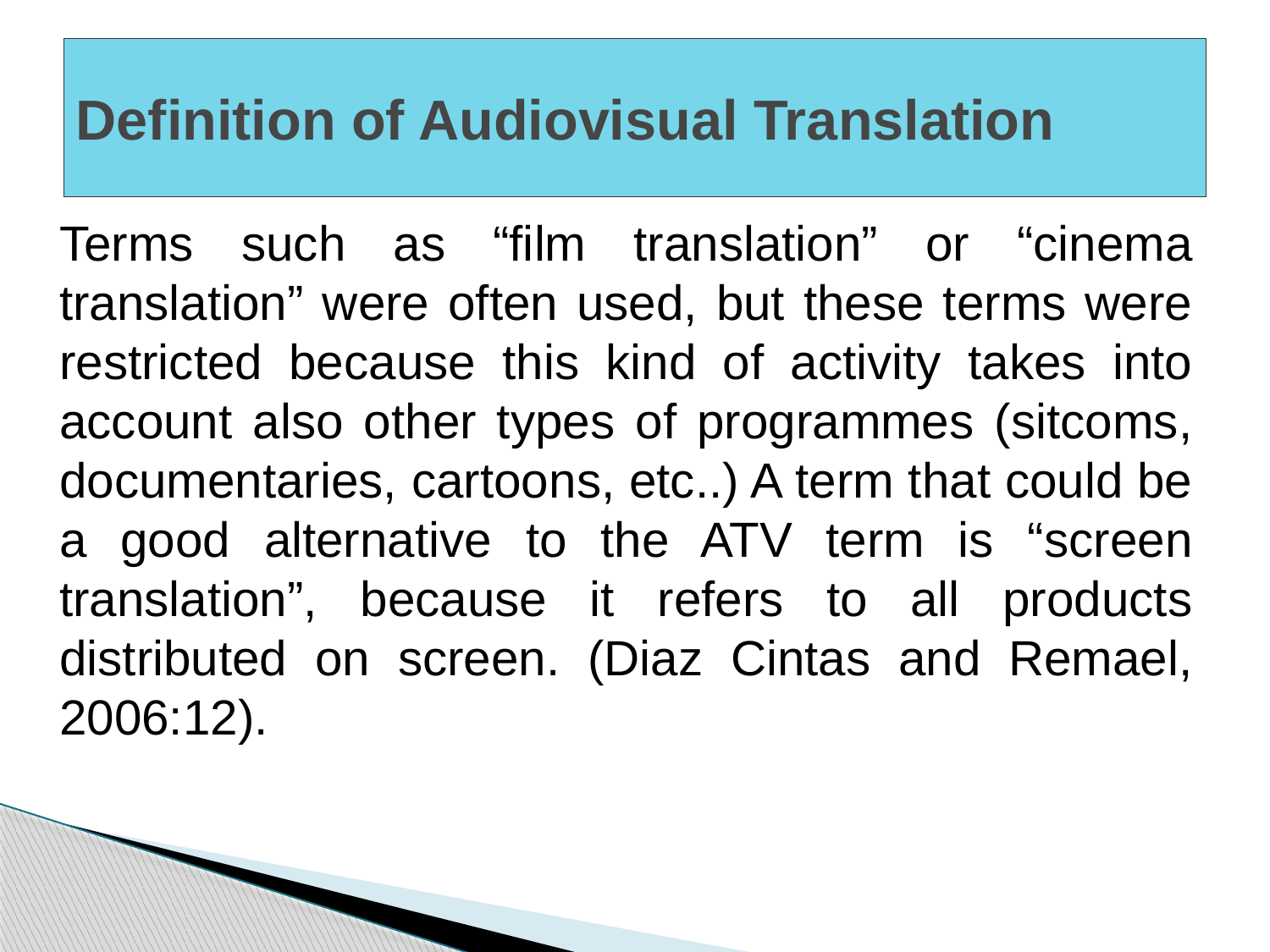

# Definition of Audiovisual Translation
Terms such as “film translation” or “cinema translation” were often used, but these terms were restricted because this kind of activity takes into account also other types of programmes (sitcoms, documentaries, cartoons, etc..) A term that could be a good alternative to the ATV term is “screen translation”, because it refers to all products distributed on screen. (Diaz Cintas and Remael, 2006:12).